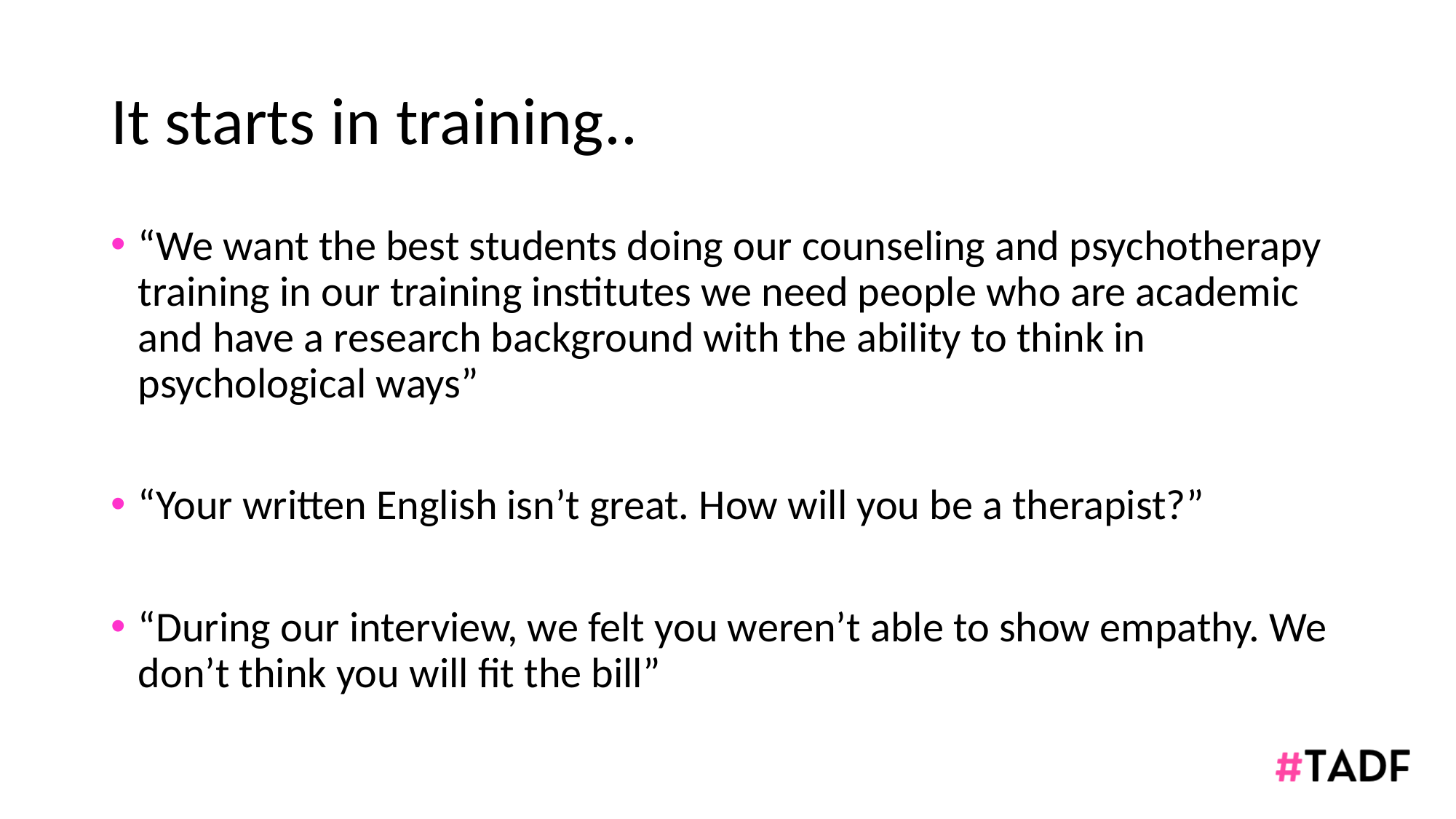

# It starts in training..
“We want the best students doing our counseling and psychotherapy training in our training institutes we need people who are academic and have a research background with the ability to think in psychological ways”

“Your written English isn’t great. How will you be a therapist?”

“During our interview, we felt you weren’t able to show empathy. We don’t think you will fit the bill”